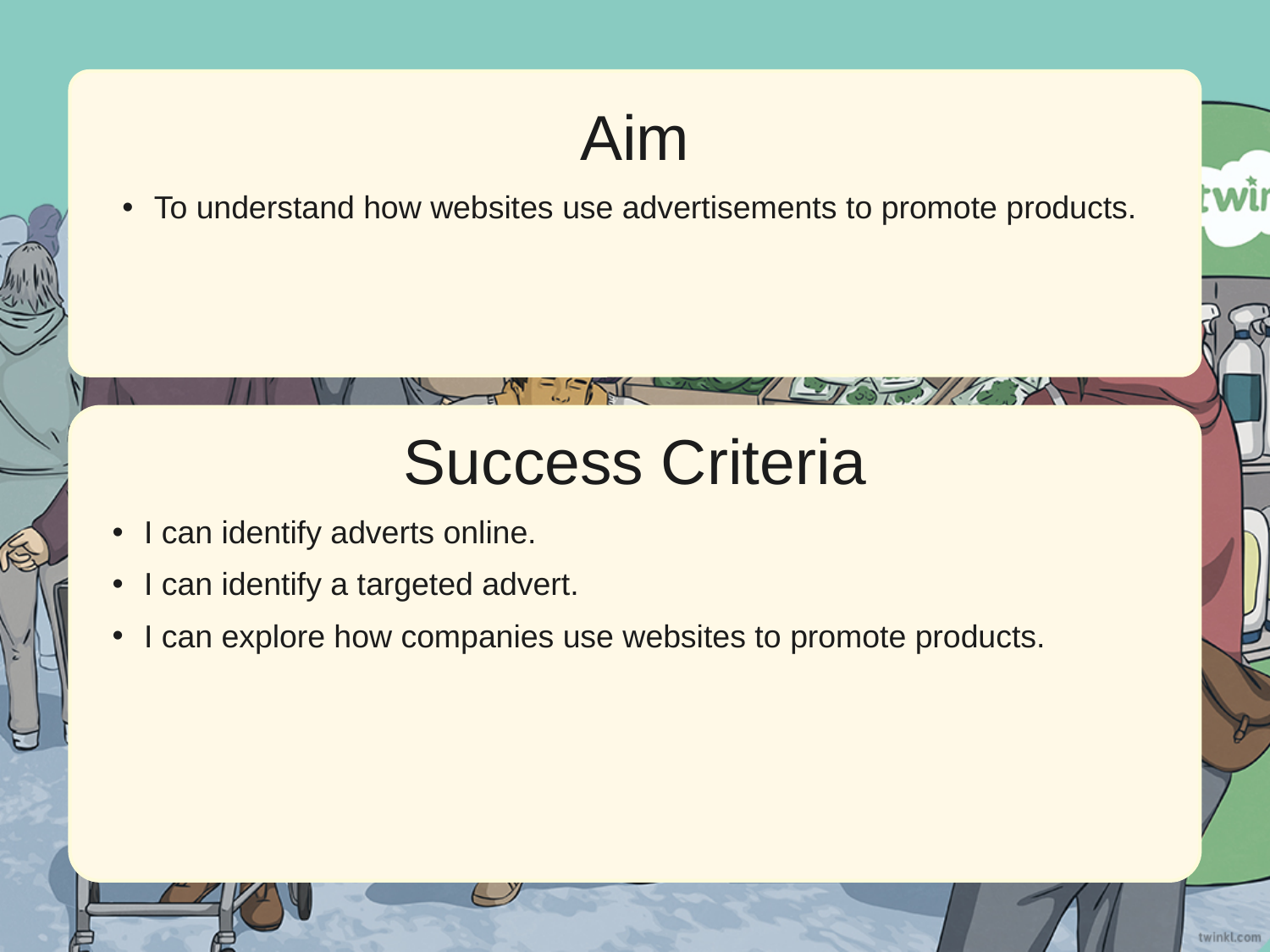

Aim
To understand how websites use advertisements to promote products.

Success Criteria
I can identify adverts online.
I can identify a targeted advert.
I can explore how companies use websites to promote products.